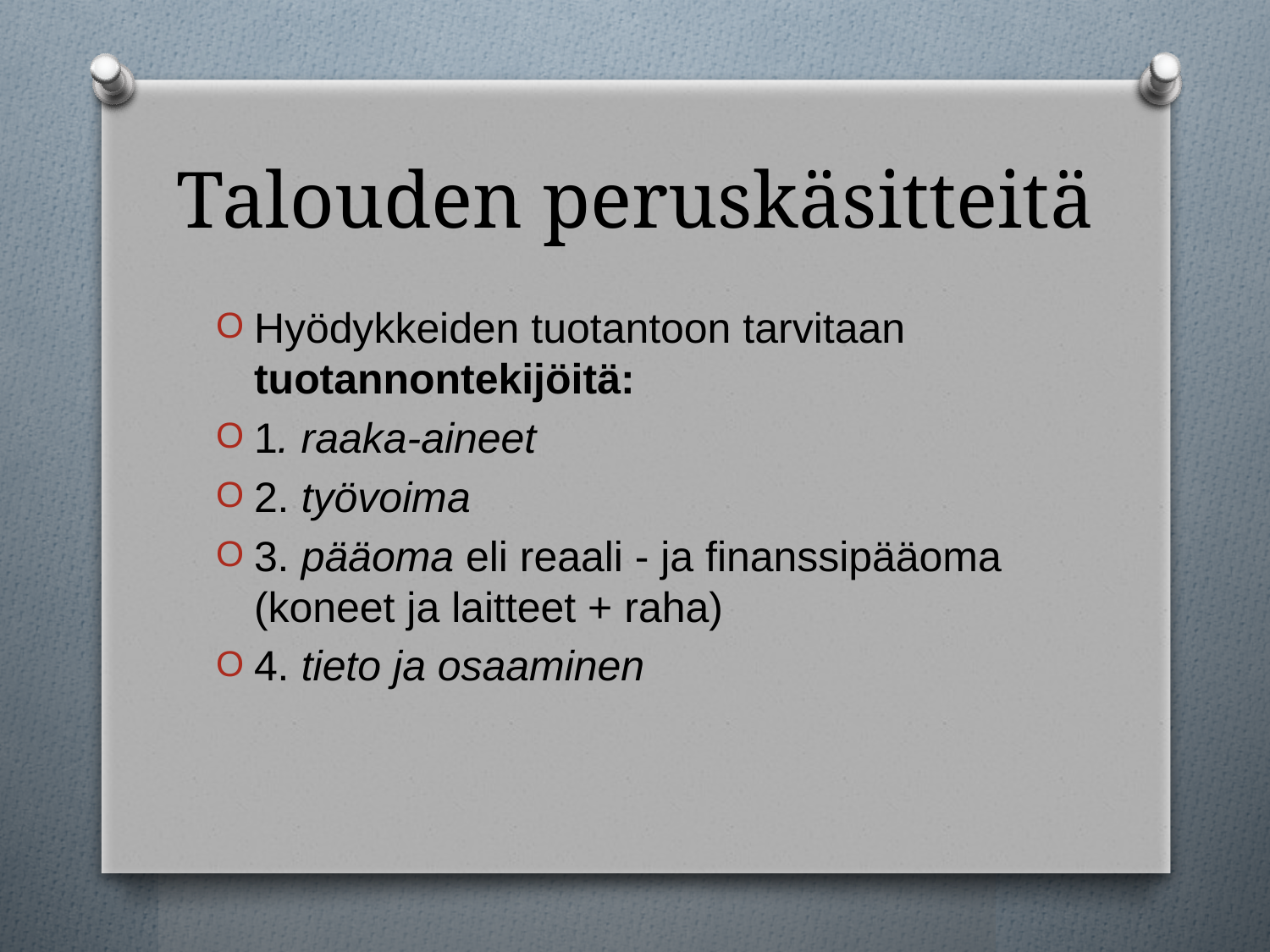

# Talouden peruskäsitteitä
Hyödykkeiden tuotantoon tarvitaan tuotannontekijöitä:
1. raaka-aineet
2. työvoima
3. pääoma eli reaali - ja finanssipääoma  (koneet ja laitteet + raha)
4. tieto ja osaaminen